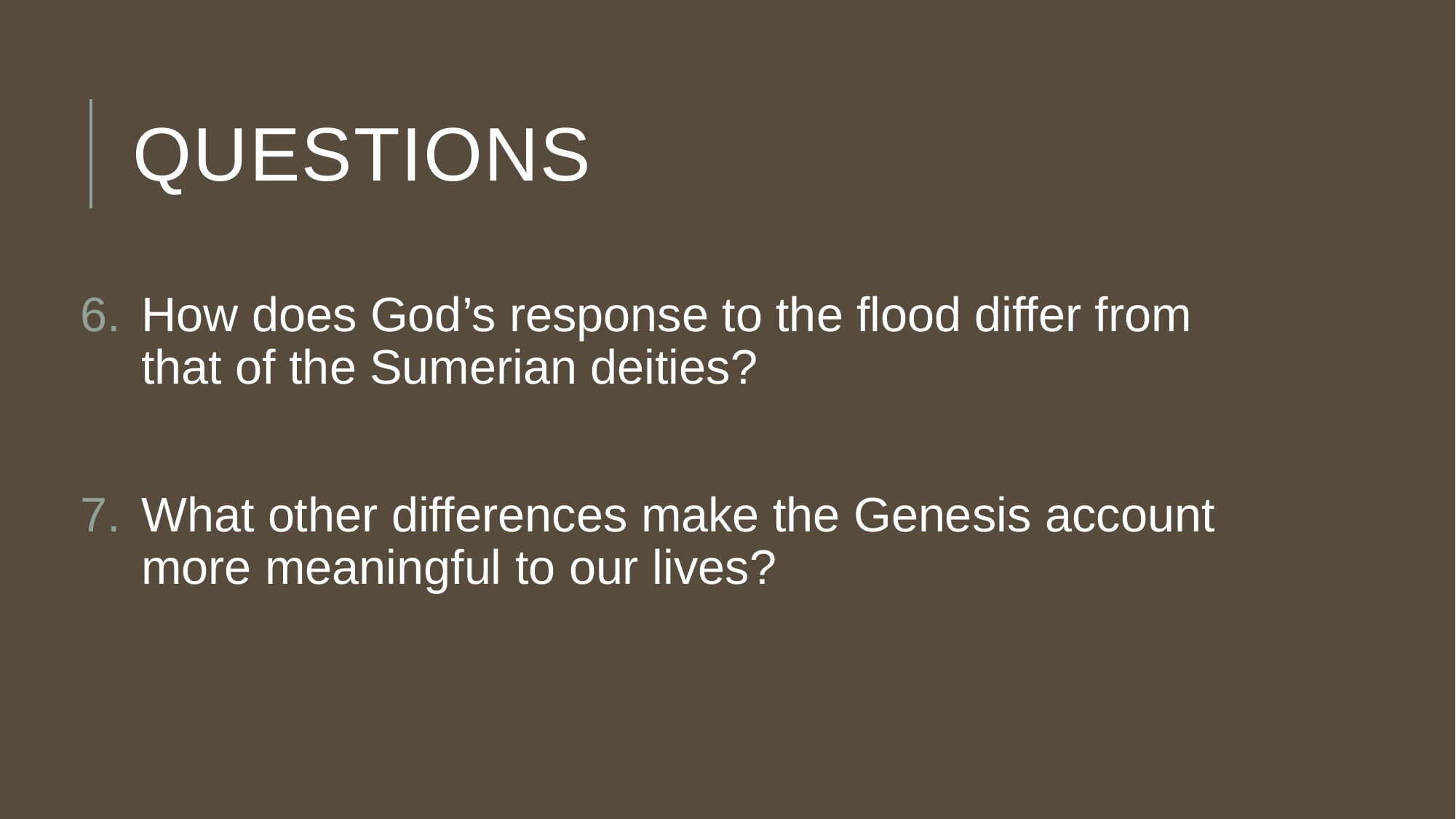

# Questions
How does God’s response to the flood differ from that of the Sumerian deities?

What other differences make the Genesis account more meaningful to our lives?